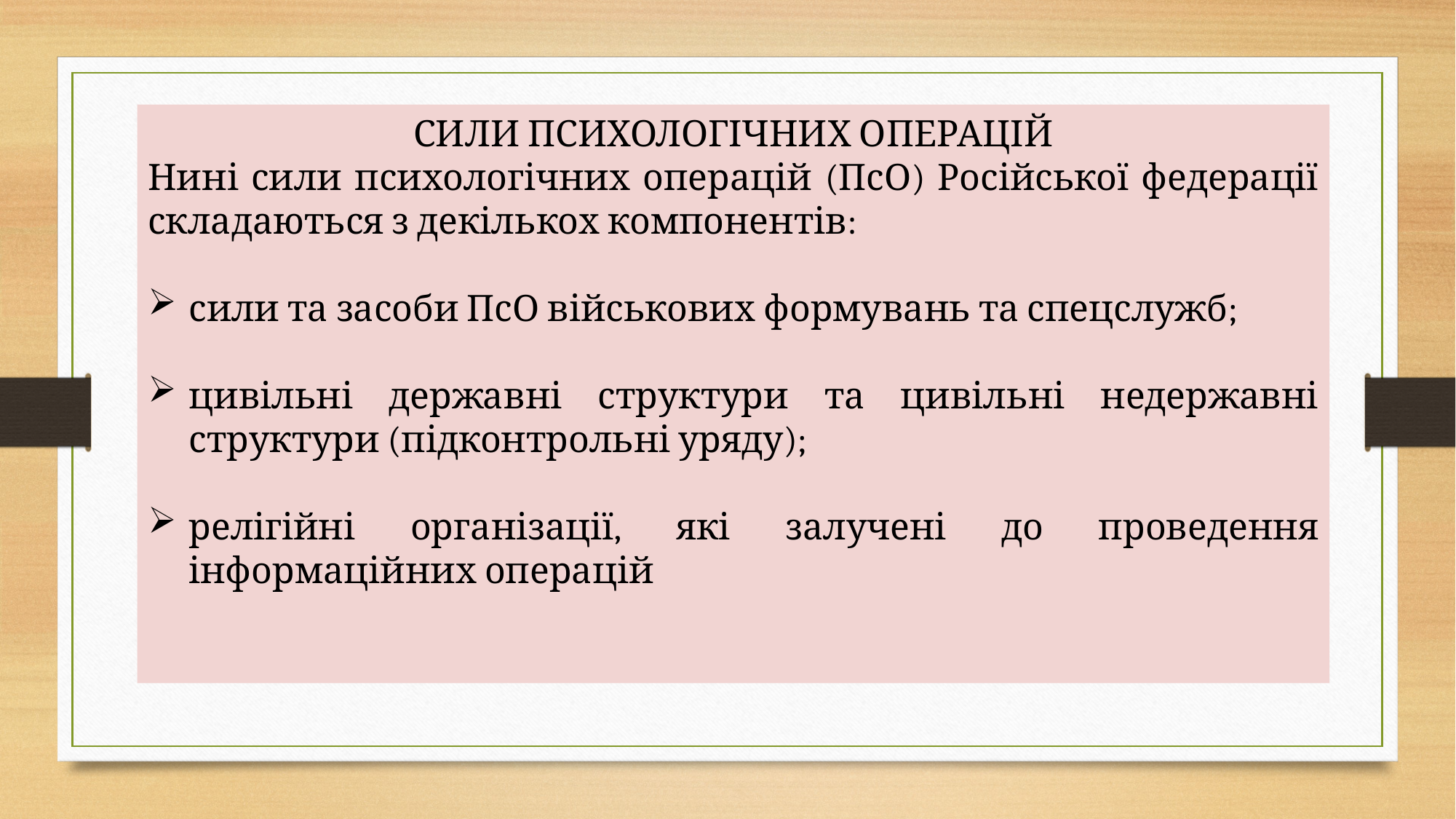

СИЛИ ПСИХОЛОГІЧНИХ ОПЕРАЦІЙ
Нині сили психологічних операцій (ПсО) Російської федерації складаються з декількох компонентів:

сили та засоби ПсО військових формувань та спецслужб;

цивільні державні структури та цивільні недержавні структури (підконтрольні уряду);

релігійні організації, які залучені до проведення інформаційних операцій